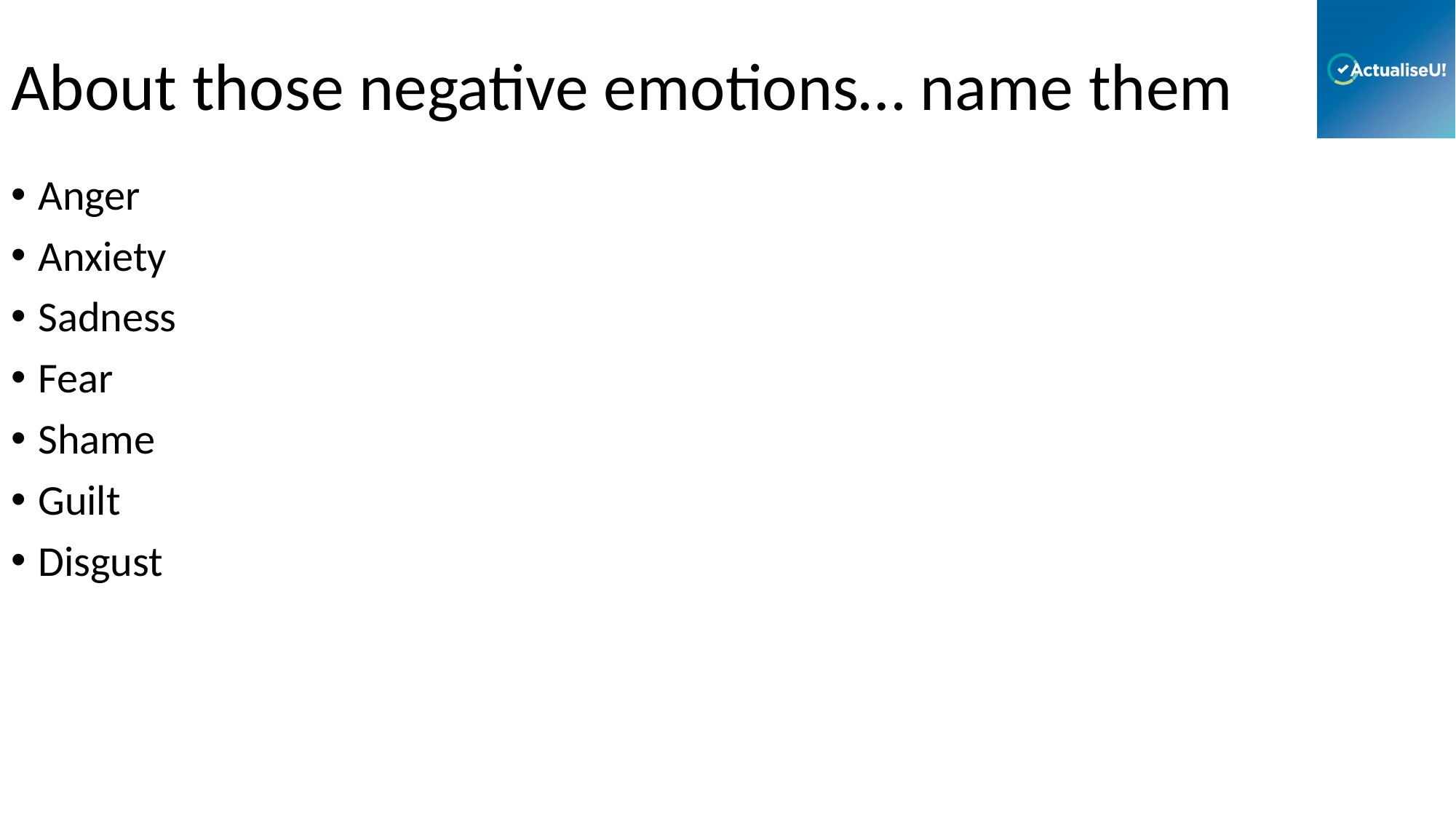

# About those negative emotions… name them
Anger
Anxiety
Sadness
Fear
Shame
Guilt
Disgust